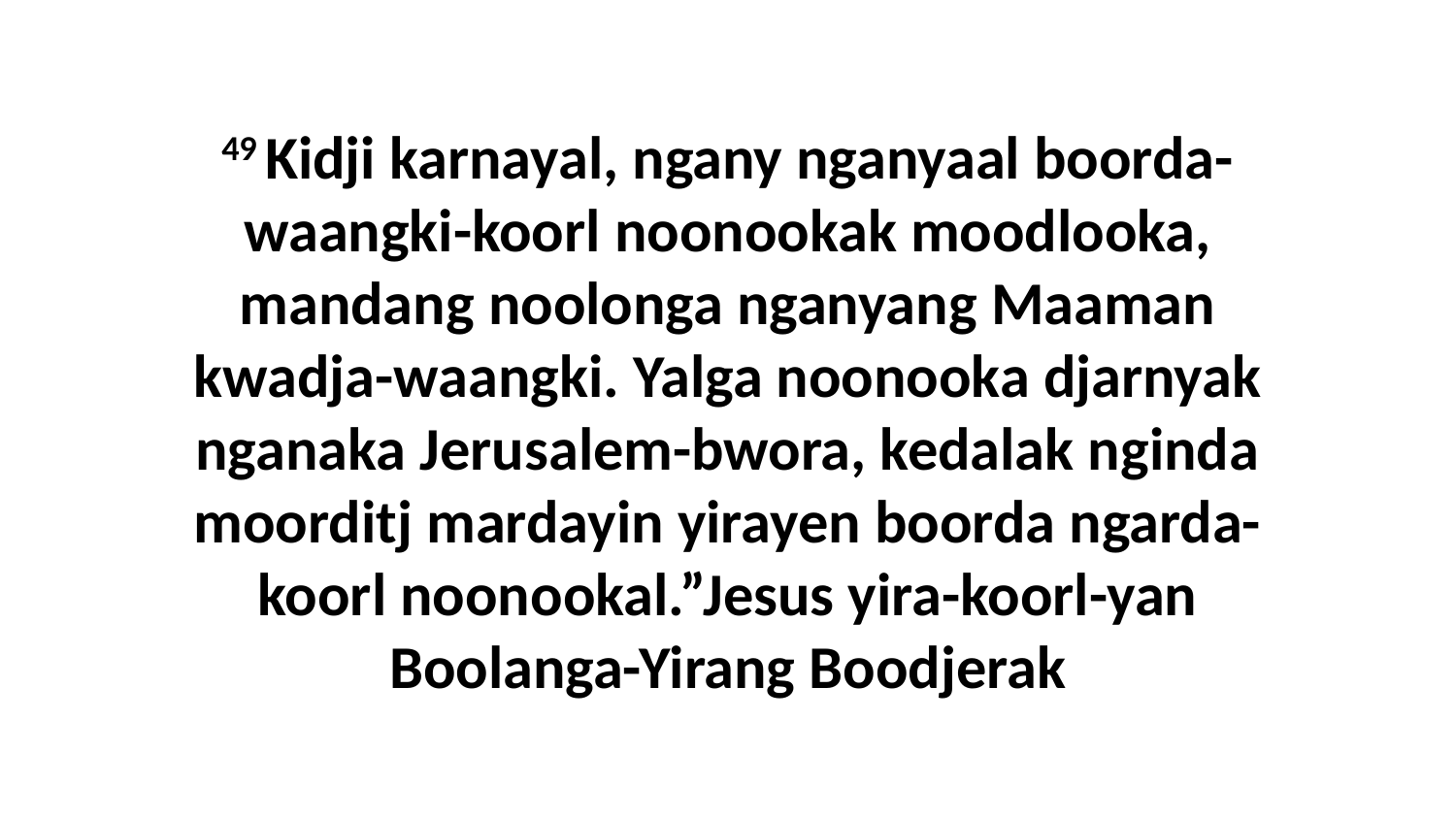

49 Kidji karnayal, ngany nganyaal boorda-waangki-koorl noonookak moodlooka, mandang noolonga nganyang Maaman kwadja-waangki. Yalga noonooka djarnyak nganaka Jerusalem-bwora, kedalak nginda moorditj mardayin yirayen boorda ngarda-koorl noonookal.”Jesus yira-koorl-yan Boolanga-Yirang Boodjerak